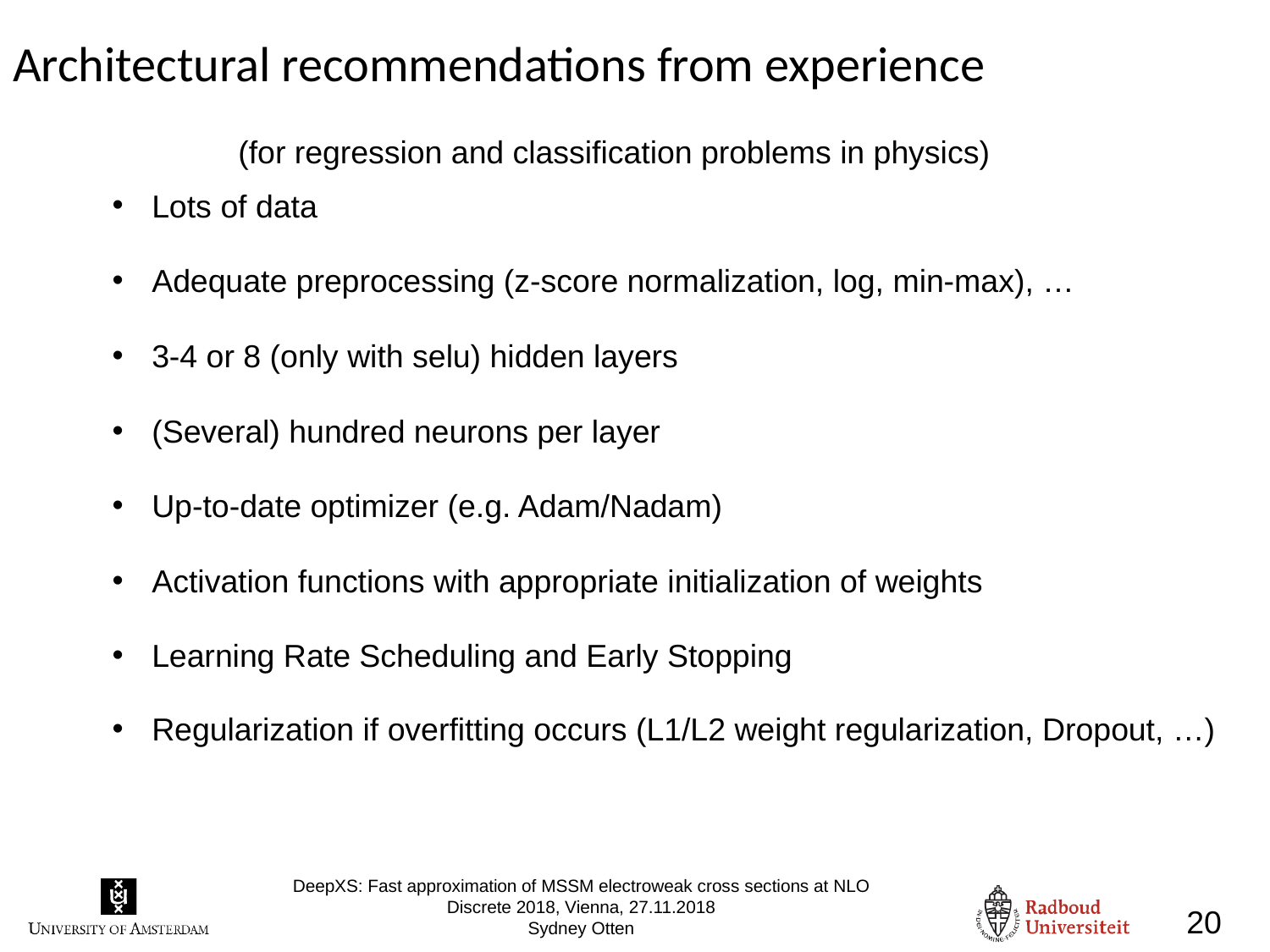

Architectural recommendations from experience
(for regression and classification problems in physics)
Lots of data
Adequate preprocessing (z-score normalization, log, min-max), …
3-4 or 8 (only with selu) hidden layers
(Several) hundred neurons per layer
Up-to-date optimizer (e.g. Adam/Nadam)
Activation functions with appropriate initialization of weights
Learning Rate Scheduling and Early Stopping
Regularization if overfitting occurs (L1/L2 weight regularization, Dropout, …)